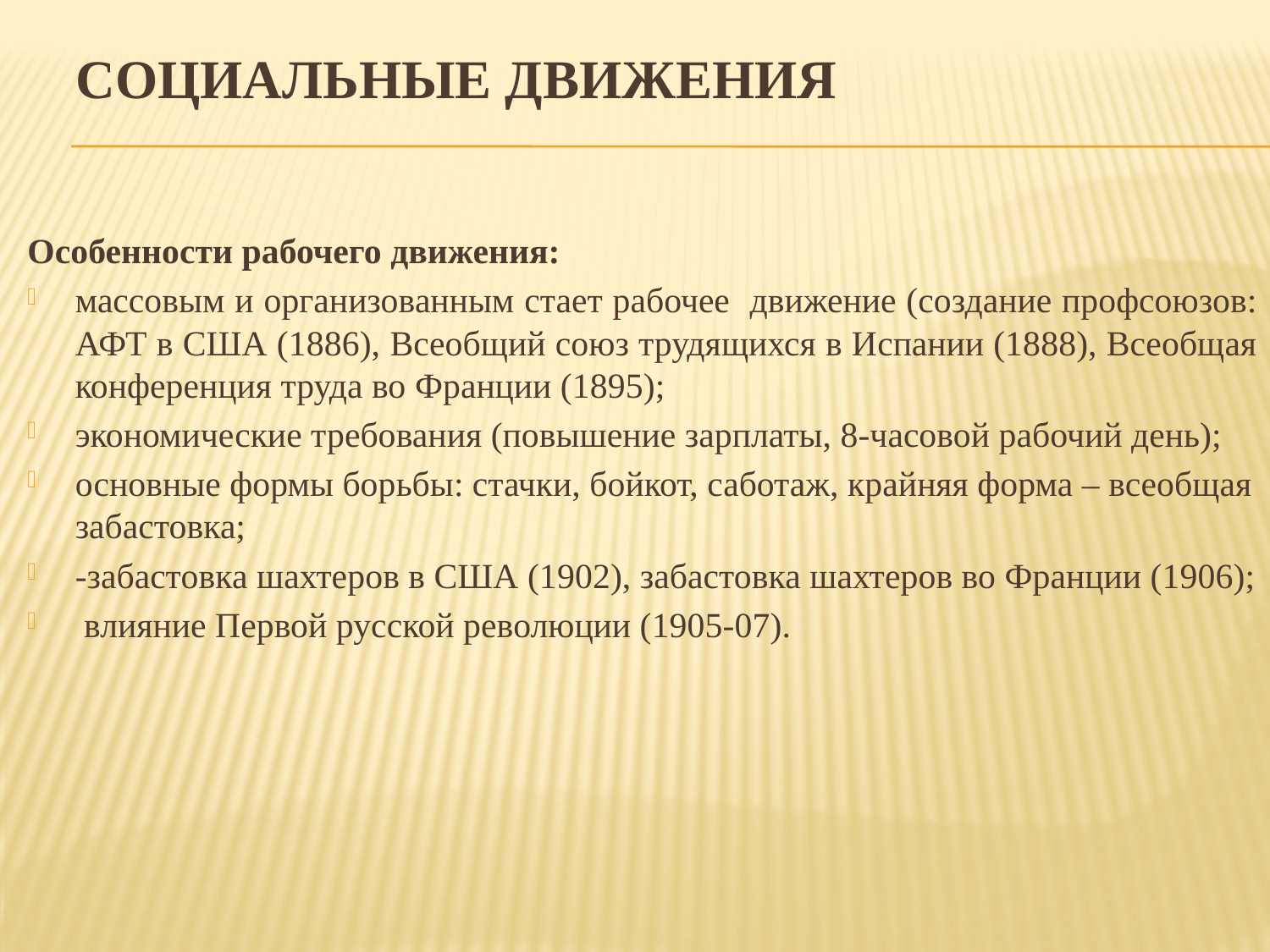

# Социальные движения
Особенности рабочего движения:
массовым и организованным стает рабочее  движение (создание профсоюзов: АФТ в США (1886), Всеобщий союз трудящихся в Испании (1888), Всеобщая конференция труда во Франции (1895);
экономические требования (повышение зарплаты, 8-часовой рабочий день);
основные формы борьбы: стачки, бойкот, саботаж, крайняя форма – всеобщая забастовка;
-забастовка шахтеров в США (1902), забастовка шахтеров во Франции (1906);
 влияние Первой русской революции (1905-07).